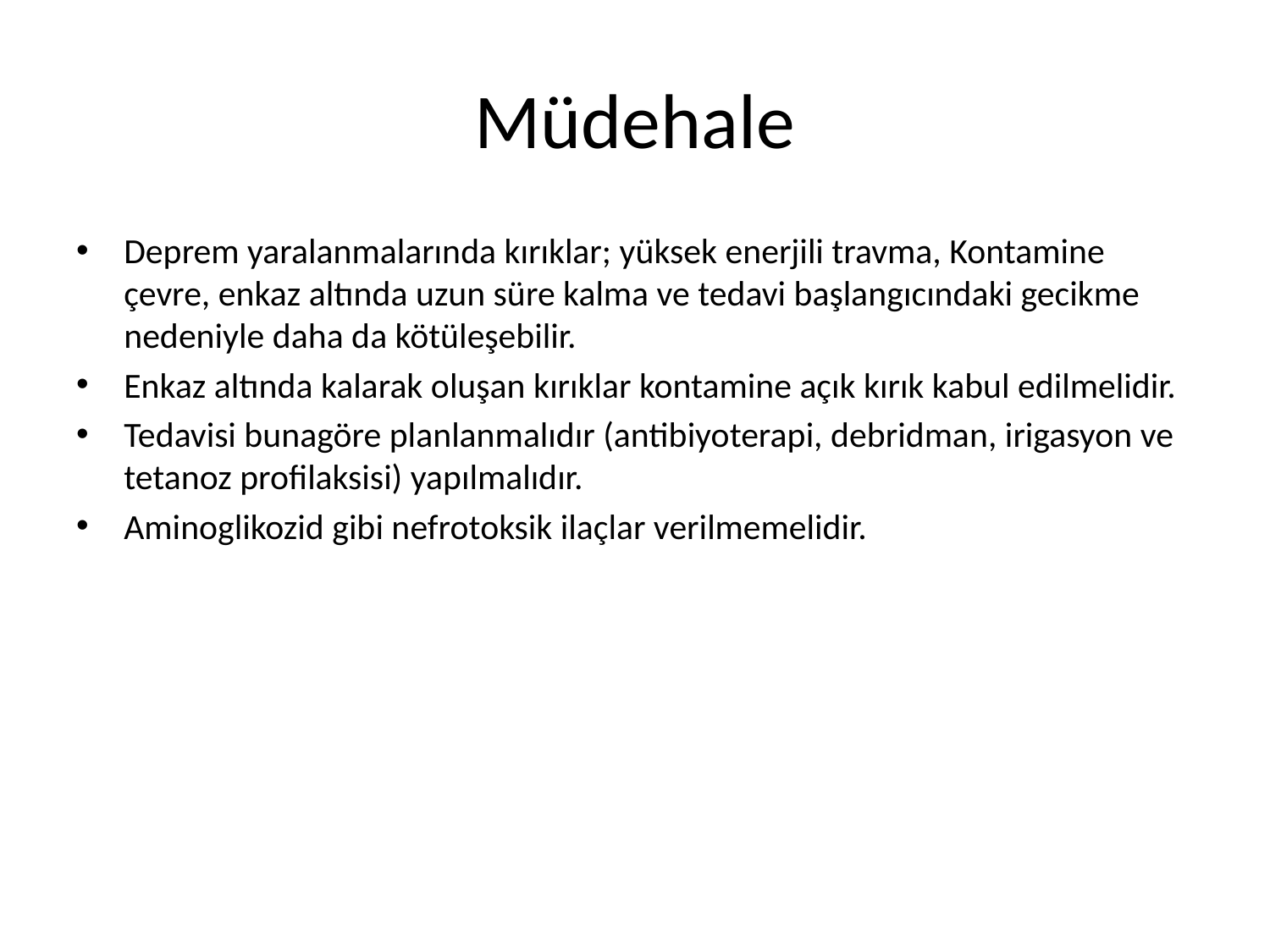

# Müdehale
Deprem yaralanmalarında kırıklar; yüksek enerjili travma, Kontamine çevre, enkaz altında uzun süre kalma ve tedavi başlangıcındaki gecikme nedeniyle daha da kötüleşebilir.
Enkaz altında kalarak oluşan kırıklar kontamine açık kırık kabul edilmelidir.
Tedavisi bunagöre planlanmalıdır (antibiyoterapi, debridman, irigasyon ve tetanoz profilaksisi) yapılmalıdır.
Aminoglikozid gibi nefrotoksik ilaçlar verilmemelidir.